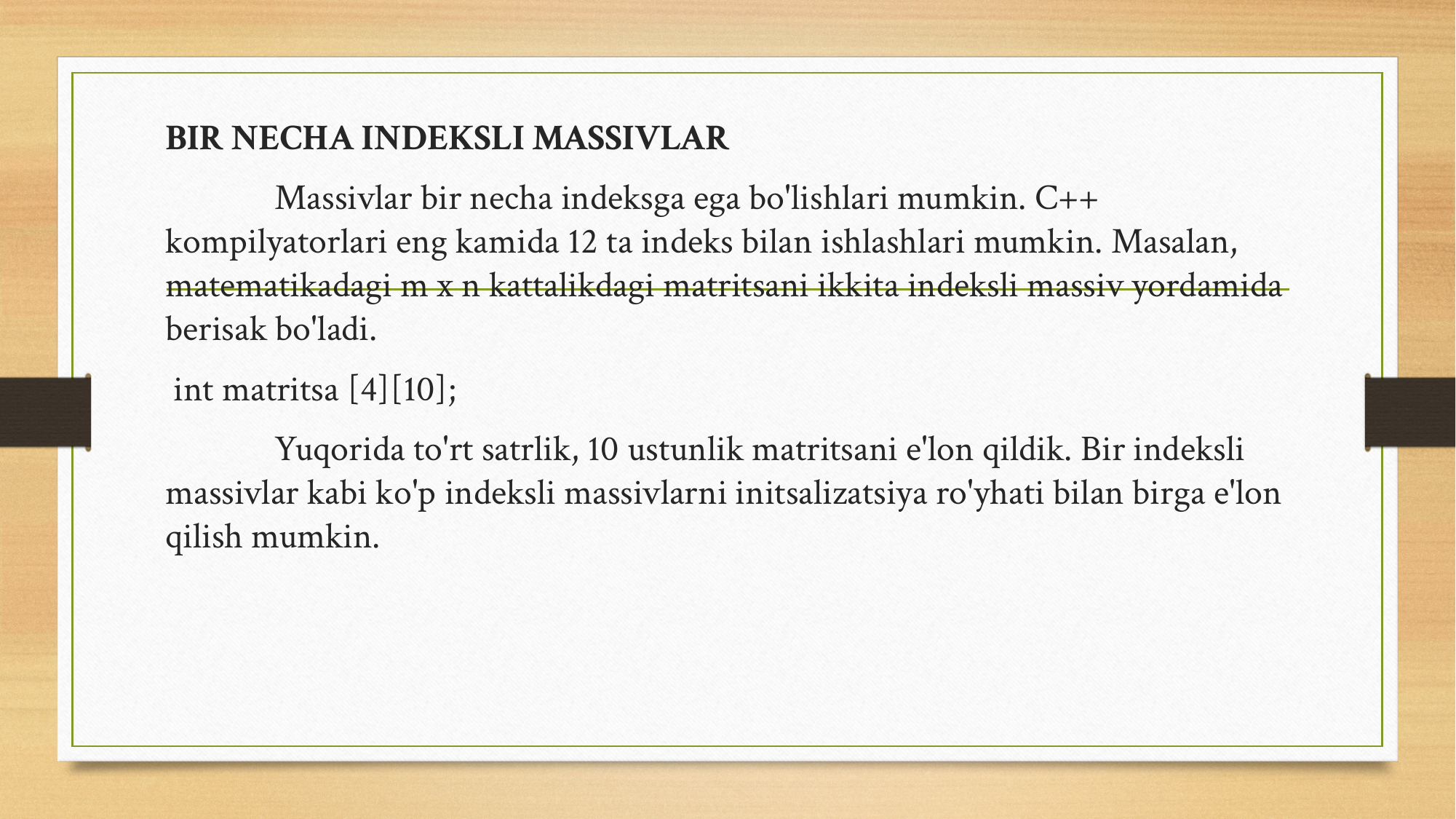

BIR NECHA INDEKSLI MASSIVLAR
 	Massivlar bir necha indeksga ega bo'lishlari mumkin. C++ kompilyatorlari eng kamida 12 ta indeks bilan ishlashlari mumkin. Masalan, matematikadagi m x n kattalikdagi matritsani ikkita indeksli massiv yordamida berisak bo'ladi.
 int matritsa [4][10];
 	Yuqorida to'rt satrlik, 10 ustunlik matritsani e'lon qildik. Bir indeksli massivlar kabi ko'p indeksli massivlarni initsalizatsiya ro'yhati bilan birga e'lon qilish mumkin.